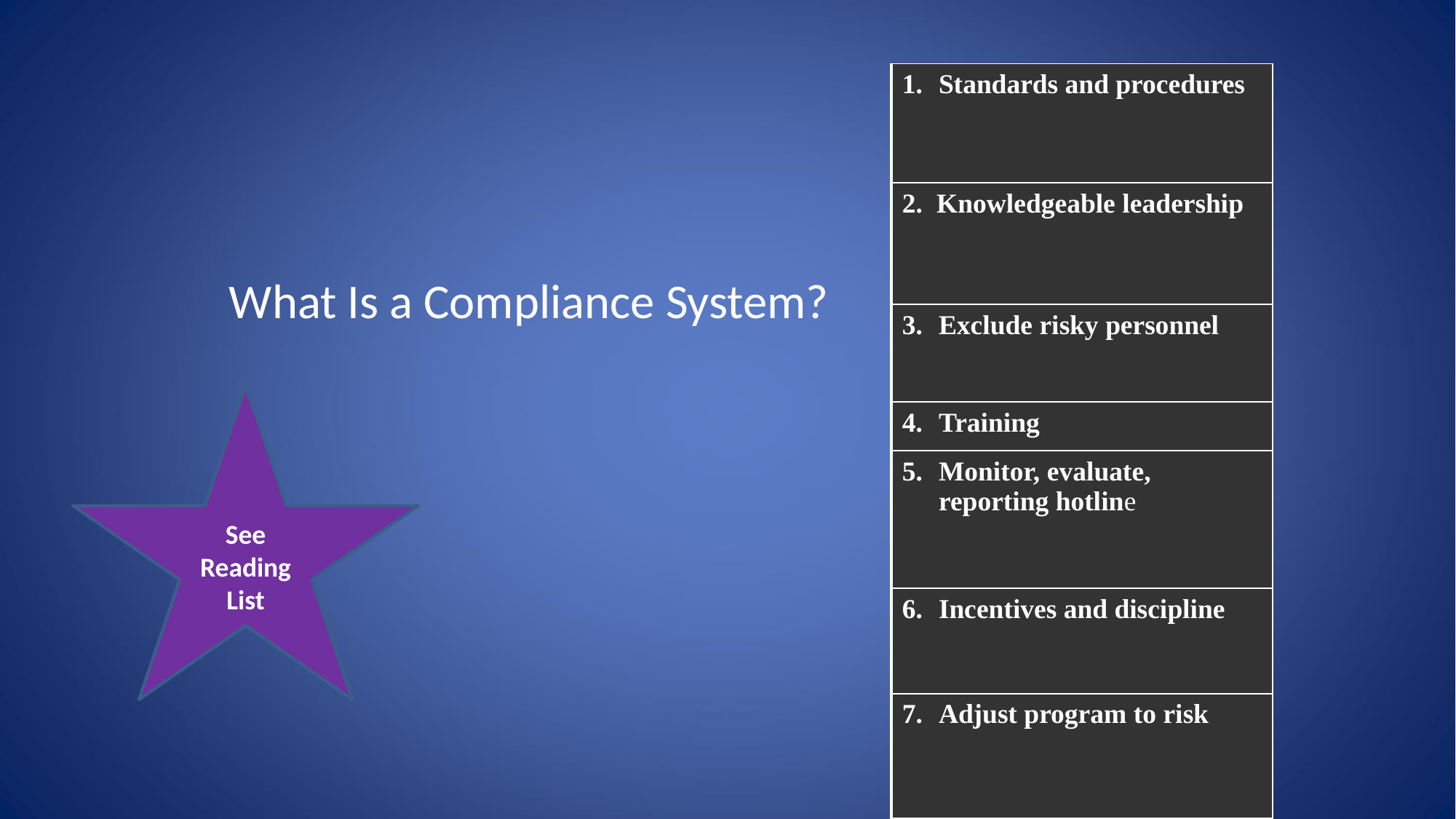

| 1. Standards and procedures |
| --- |
| 2. Knowledgeable leadership |
| 3. Exclude risky personnel |
| 4. Training |
| 5. Monitor, evaluate, reporting hotline |
| 6. Incentives and discipline |
| 7. Adjust program to risk |
# What Is a Compliance System?
See Reading
List